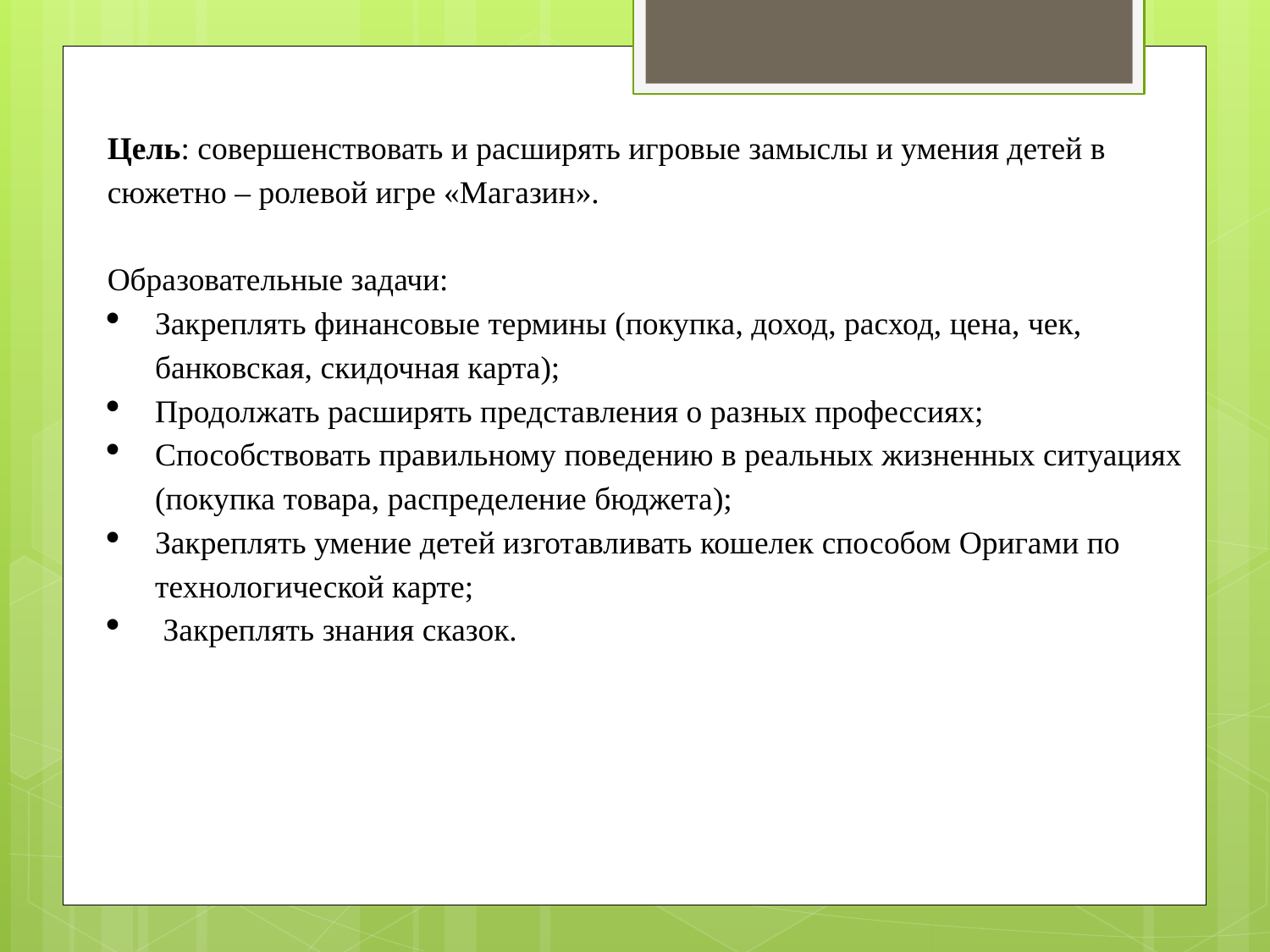

Цель: совершенствовать и расширять игровые замыслы и умения детей в сюжетно – ролевой игре «Магазин».

Образовательные задачи:
Закреплять финансовые термины (покупка, доход, расход, цена, чек, банковская, скидочная карта);
Продолжать расширять представления о разных профессиях;
Способствовать правильному поведению в реальных жизненных ситуациях (покупка товара, распределение бюджета);
Закреплять умение детей изготавливать кошелек способом Оригами по технологической карте;
 Закреплять знания сказок.